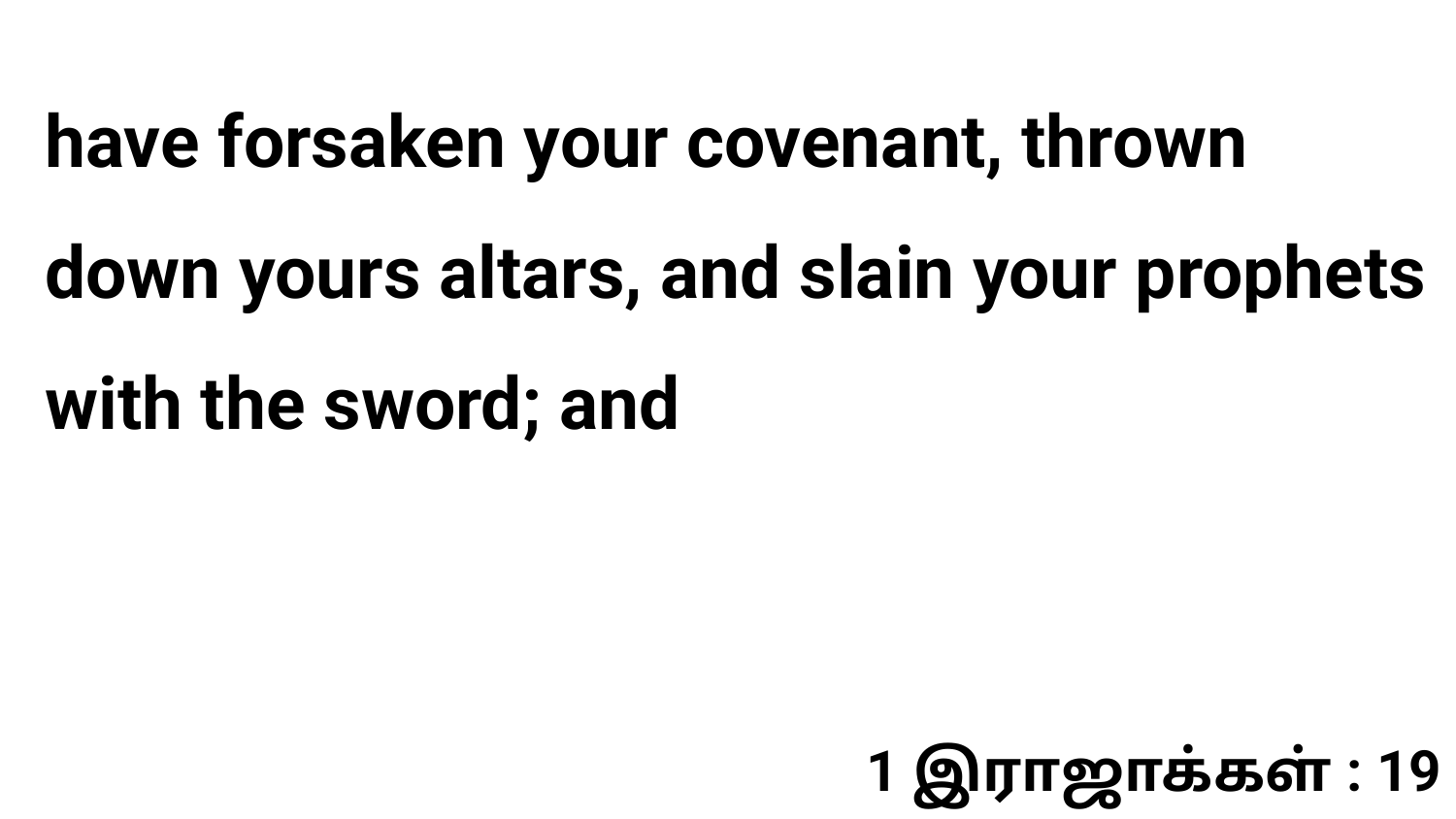

have forsaken your covenant, thrown down yours altars, and slain your prophets with the sword; and
1 இராஜாக்கள் : 19